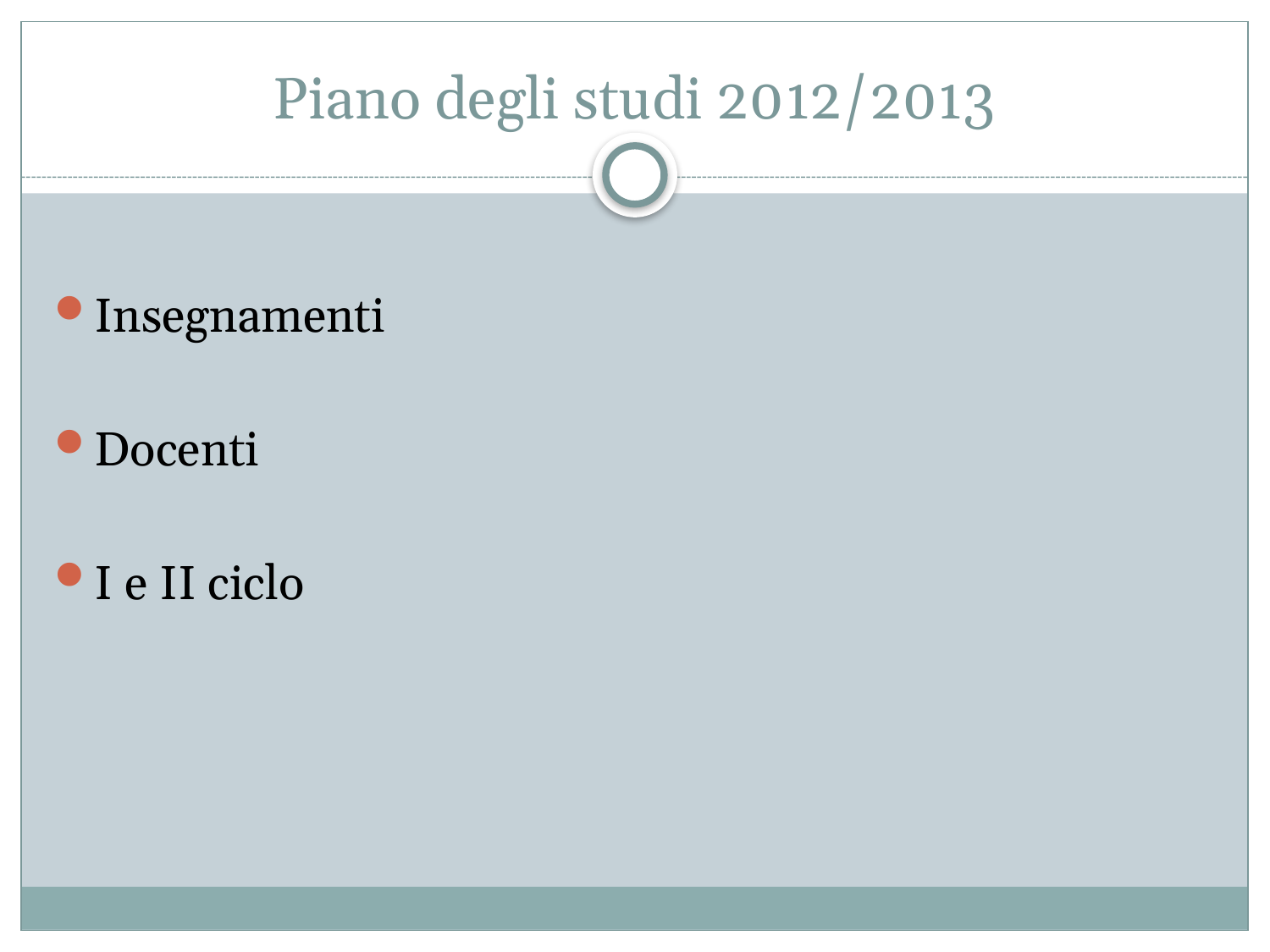

# Piano degli studi 2012/2013

Insegnamenti

Docenti

I e II ciclo